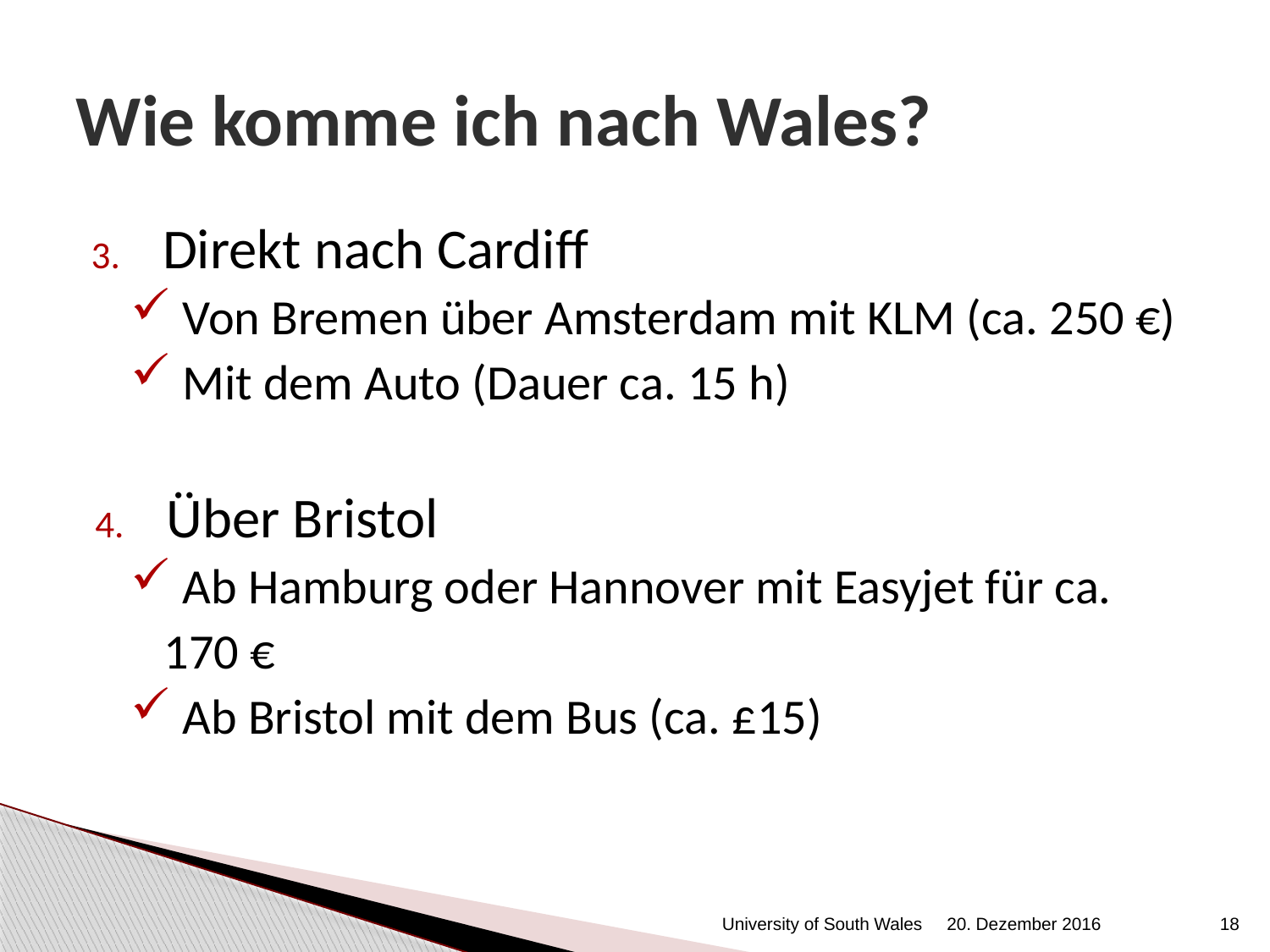

# Wie komme ich nach Wales?
Direkt nach Cardiff
 Von Bremen über Amsterdam mit KLM (ca. 250 €)
 Mit dem Auto (Dauer ca. 15 h)

Über Bristol
 Ab Hamburg oder Hannover mit Easyjet für ca.
   170 €
 Ab Bristol mit dem Bus (ca. £15)

University of South Wales
20. Dezember 2016
18